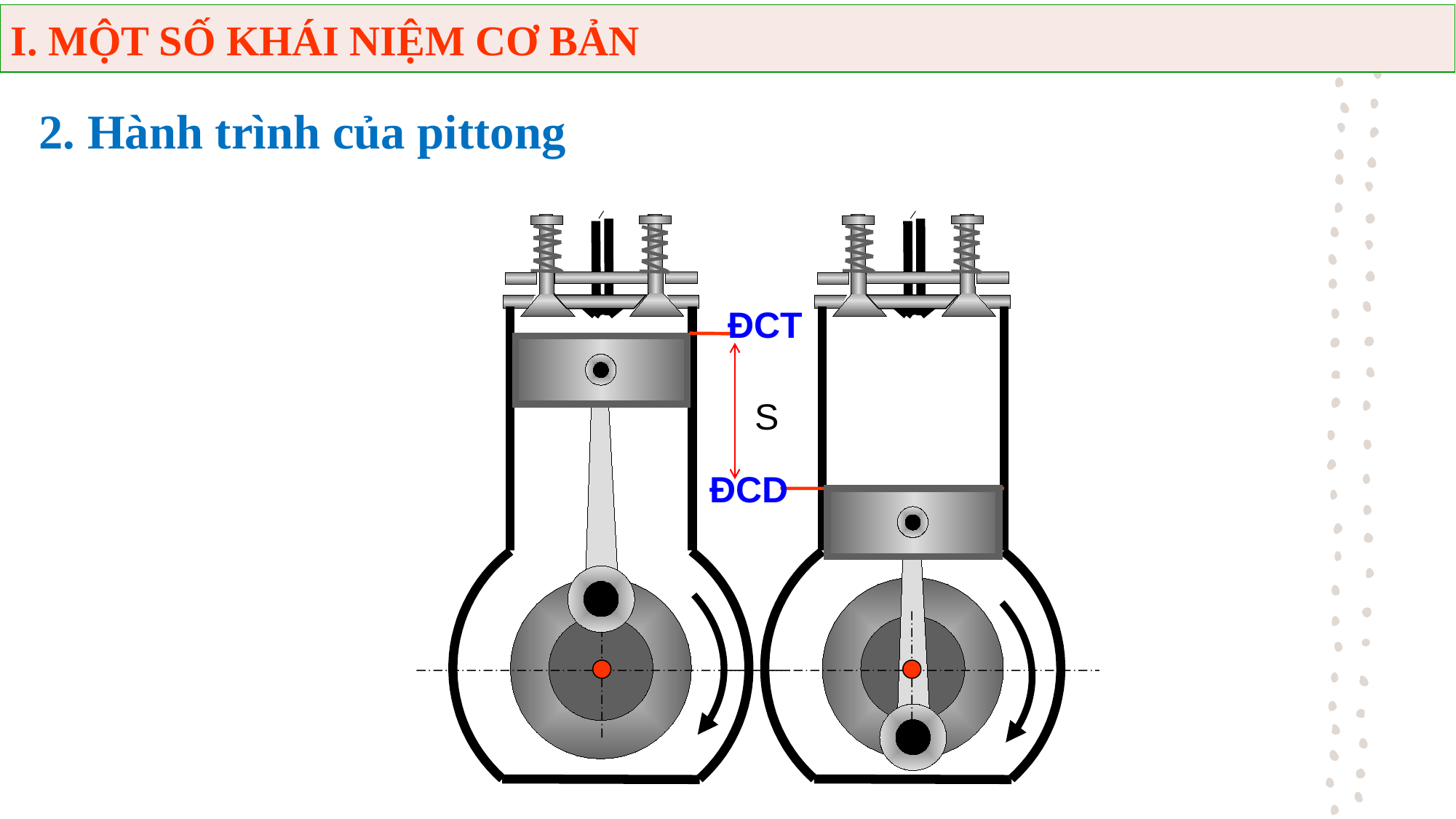

I. MỘT SỐ KHÁI NIỆM CƠ BẢN
2. Hành trình của pittong

ĐCT

S
ĐCD